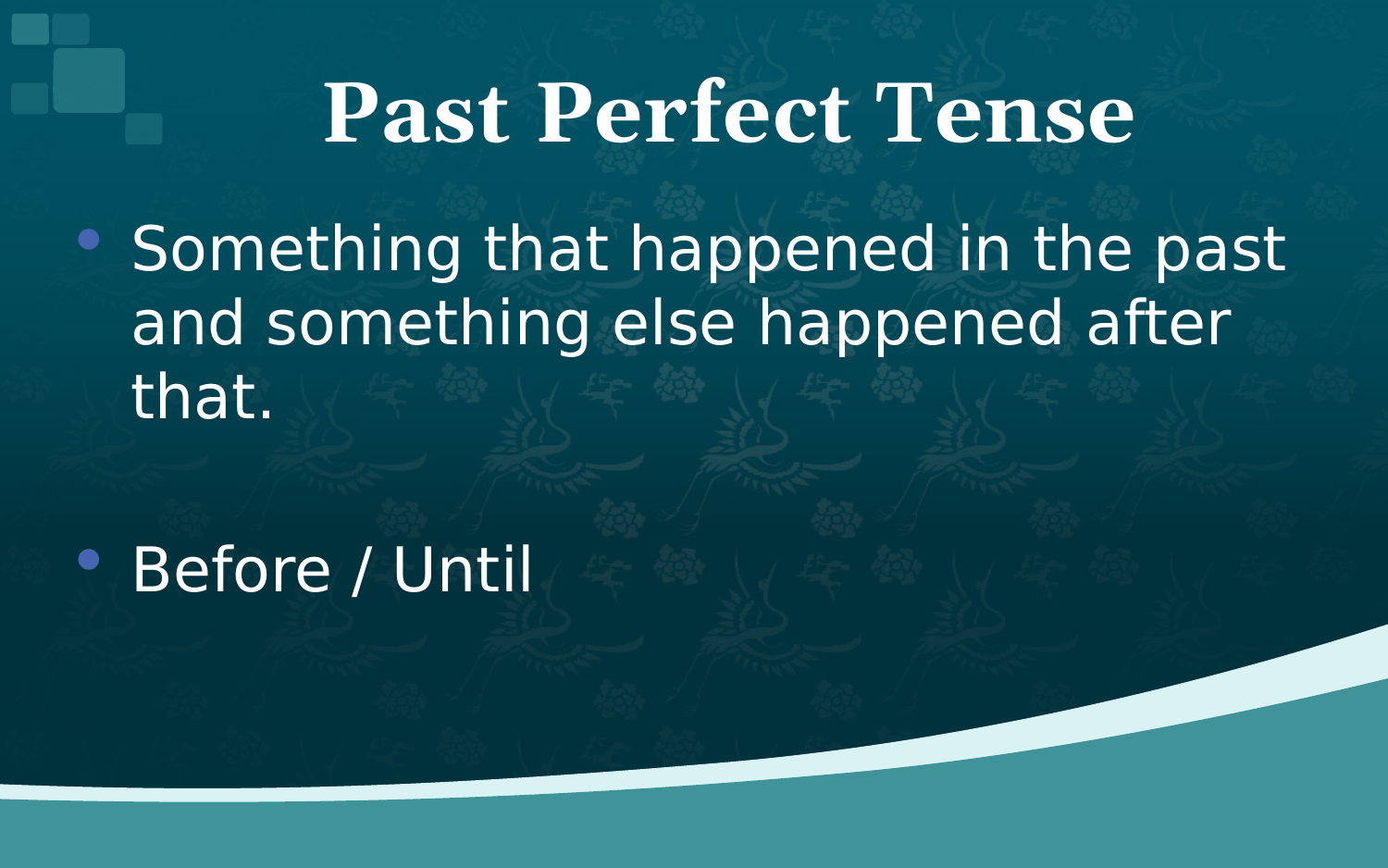

# Past Perfect Tense
Something that happened in the past and something else happened after that.

Before / Until